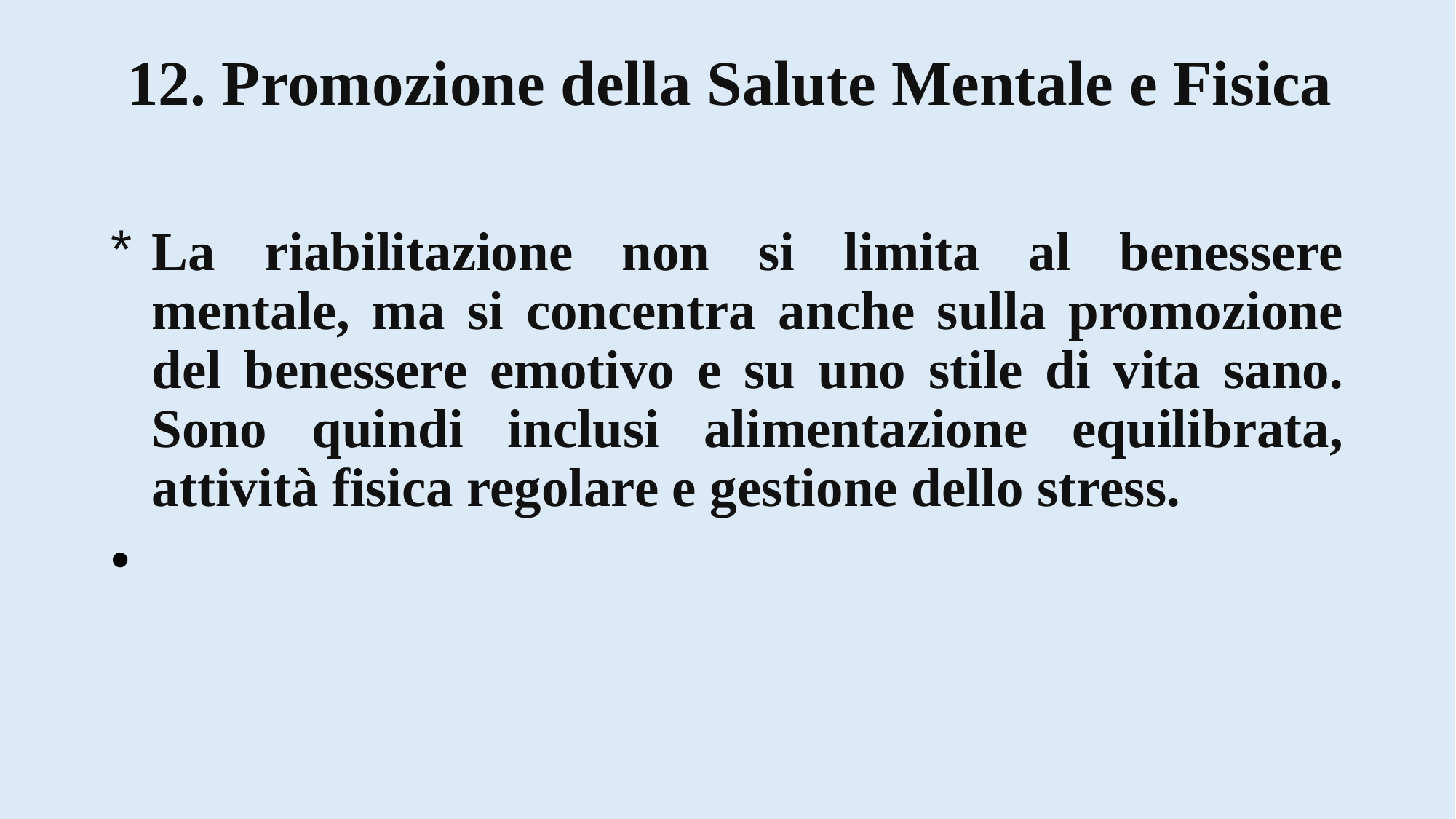

# 12. Promozione della Salute Mentale e Fisica
La riabilitazione non si limita al benessere mentale, ma si concentra anche sulla promozione del benessere emotivo e su uno stile di vita sano. Sono quindi inclusi alimentazione equilibrata, attività fisica regolare e gestione dello stress.